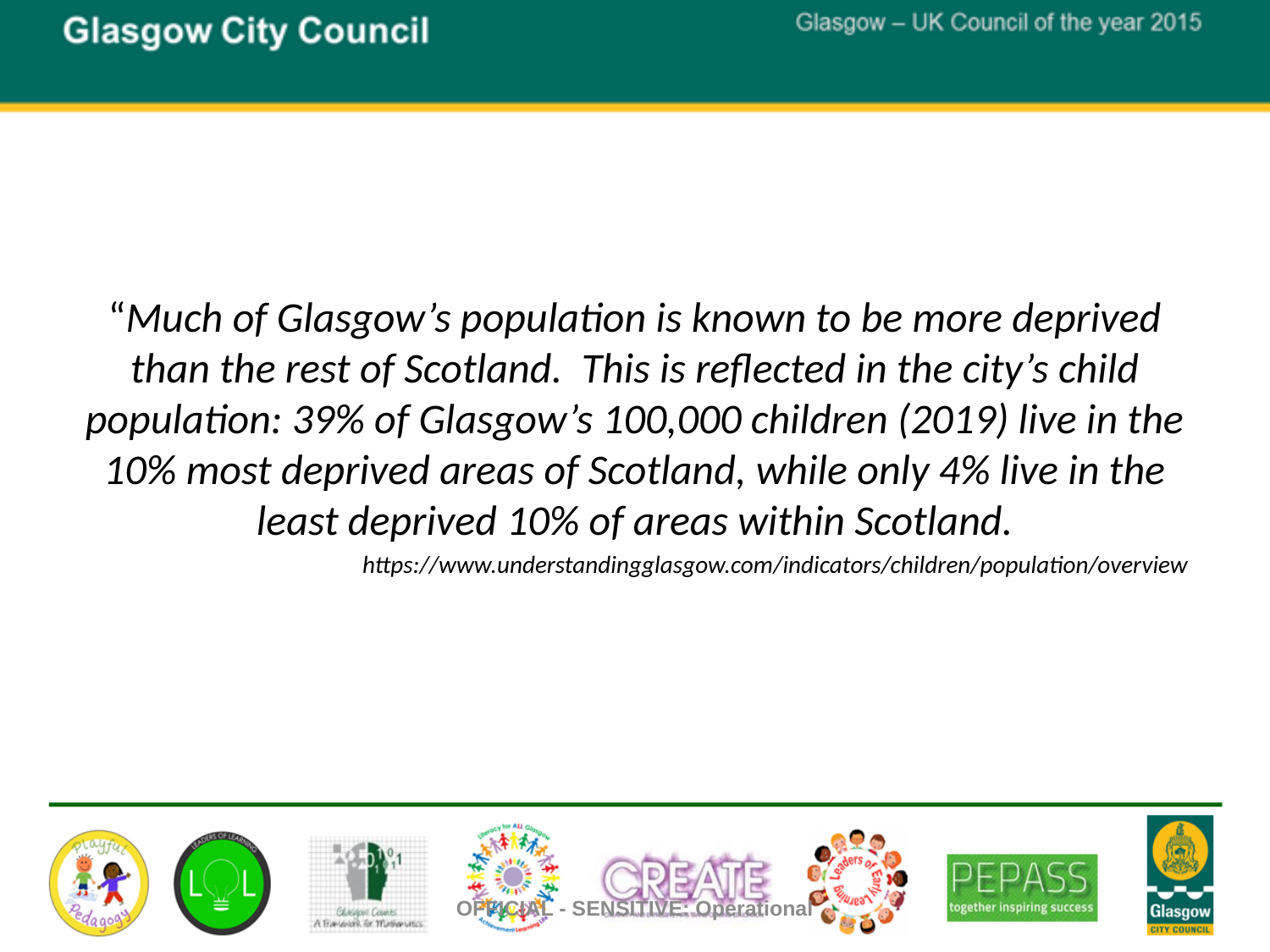

#

“Much of Glasgow’s population is known to be more deprived than the rest of Scotland.  This is reflected in the city’s child population: 39% of Glasgow’s 100,000 children (2019) live in the 10% most deprived areas of Scotland, while only 4% live in the least deprived 10% of areas within Scotland.
https://www.understandingglasgow.com/indicators/children/population/overview
OFFICIAL - SENSITIVE: Operational